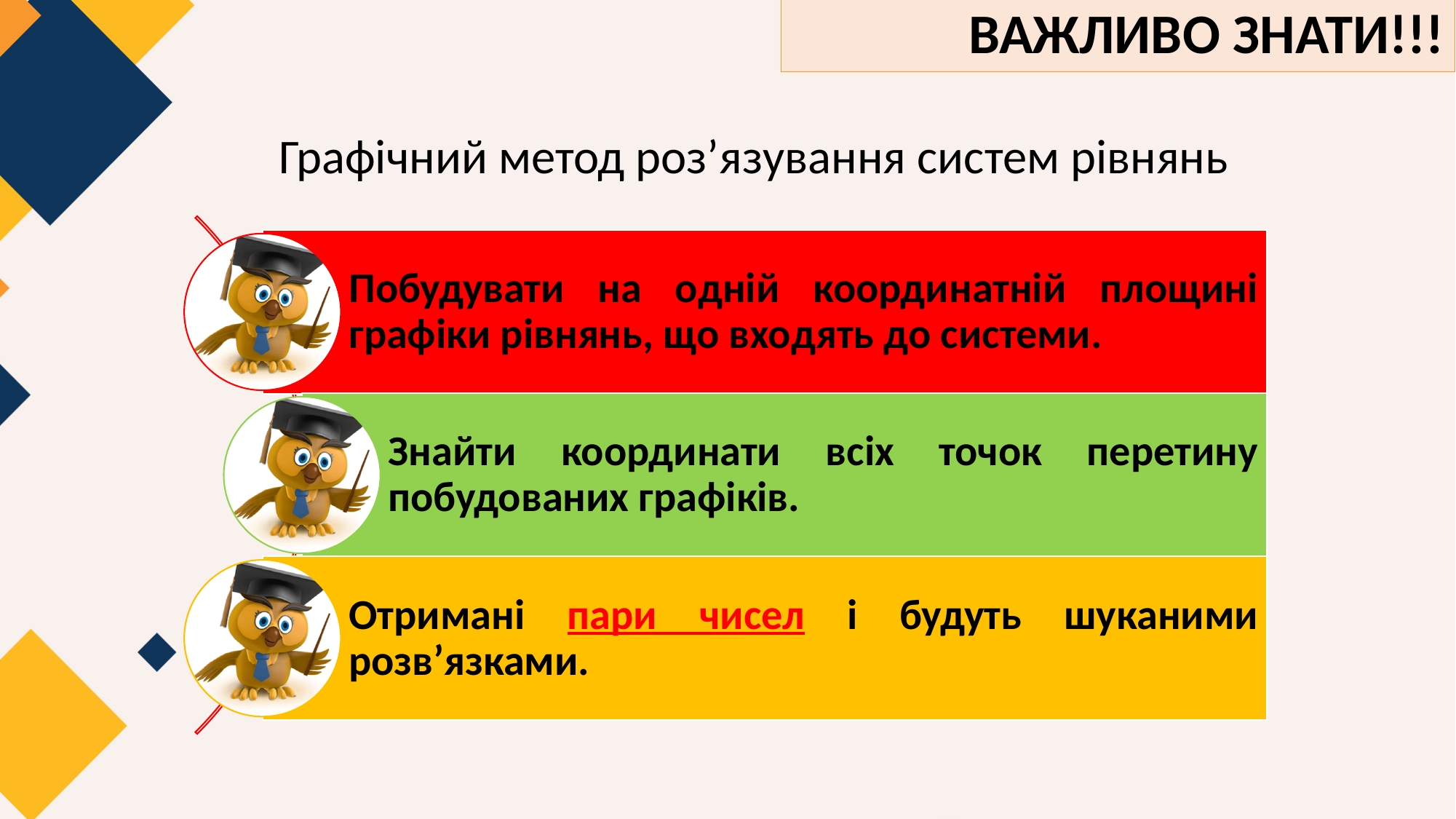

ВАЖЛИВО ЗНАТИ!!!
# Графічний метод роз’язування систем рівнянь
Побудувати на одній координатній площині графіки рівнянь, що входять до системи.
Знайти координати всіх точок перетину побудованих графіків.
Отримані пари чисел і будуть шуканими розв’язками.